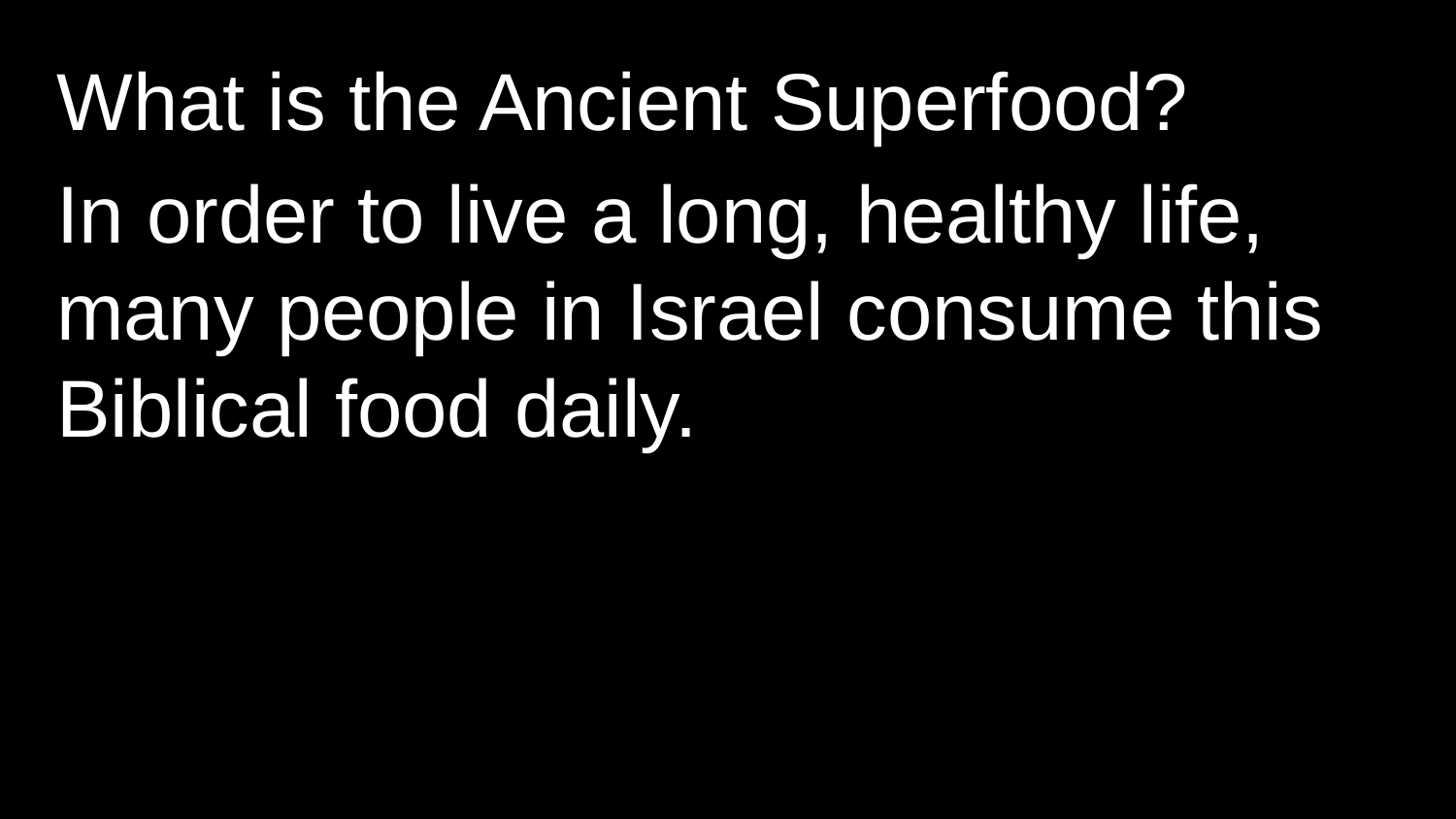

What is the Ancient Superfood?
In order to live a long, healthy life, many people in Israel consume this Biblical food daily.